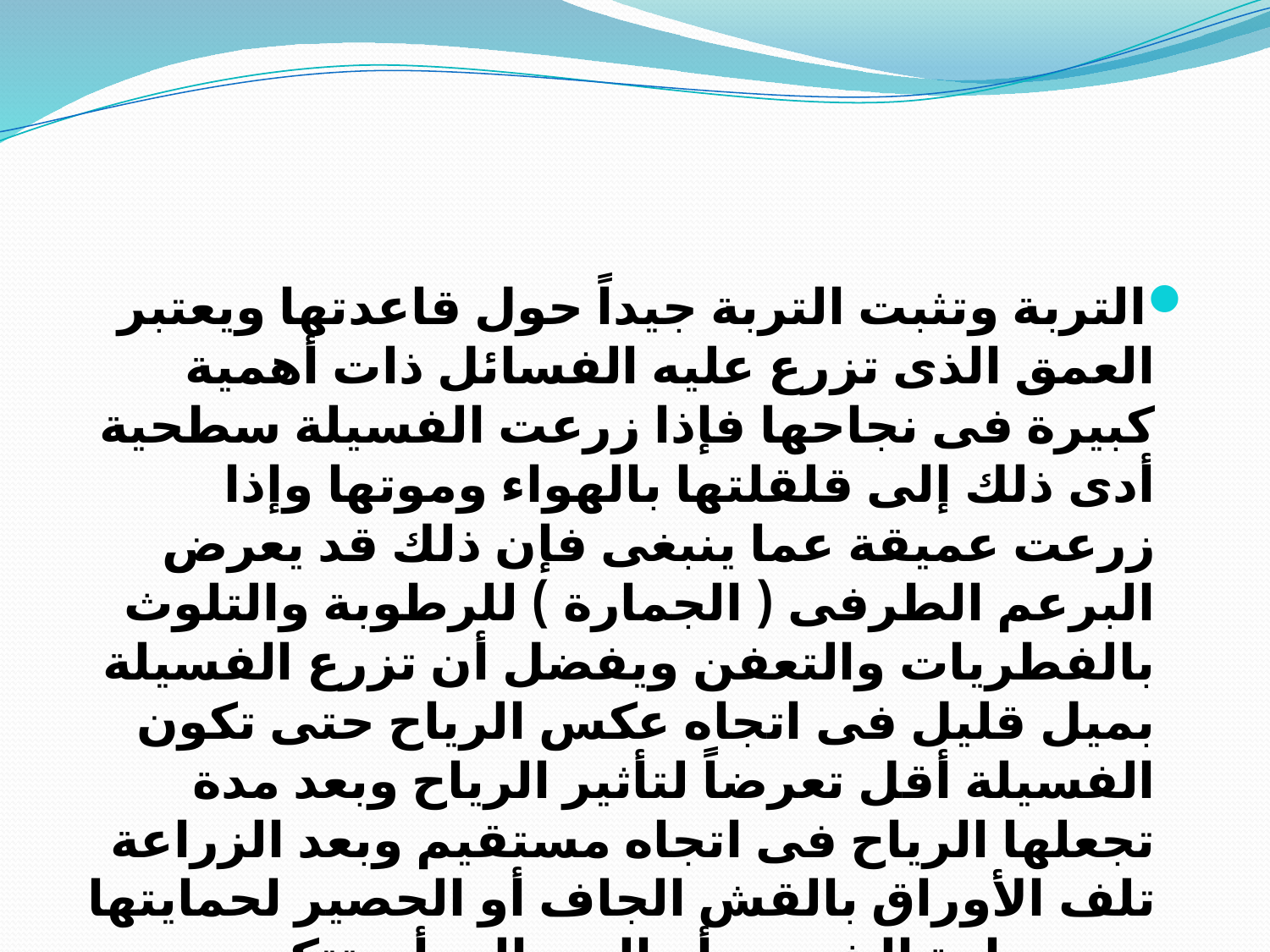

التربة وتثبت التربة جيداً حول قاعدتها ويعتبر العمق الذى تزرع عليه الفسائل ذات أهمية كبيرة فى نجاحها فإذا زرعت الفسيلة سطحية أدى ذلك إلى قلقلتها بالهواء وموتها وإذا زرعت عميقة عما ينبغى فإن ذلك قد يعرض البرعم الطرفى ( الجمارة ) للرطوبة والتلوث بالفطريات والتعفن ويفضل أن تزرع الفسيلة بميل قليل فى اتجاه عكس الرياح حتى تكون الفسيلة أقل تعرضاً لتأثير الرياح وبعد مدة تجعلها الرياح فى اتجاه مستقيم وبعد الزراعة تلف الأوراق بالقش الجاف أو الحصير لحمايتها من حرارة الشمس أو البرد إلى أن تتكون الأوراق الجديدة .